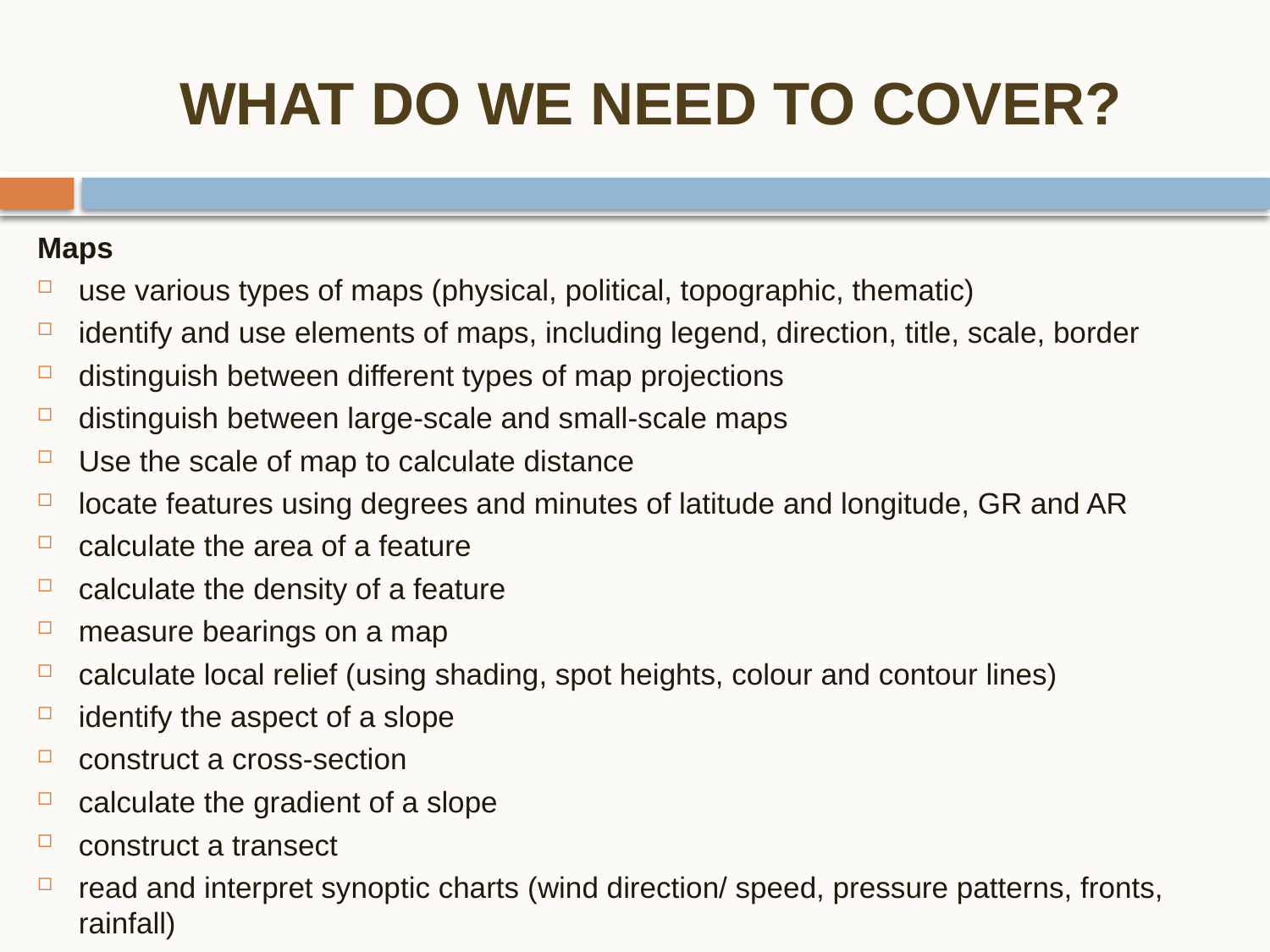

# WHAT DO WE NEED TO COVER?
Maps
use various types of maps (physical, political, topographic, thematic)
identify and use elements of maps, including legend, direction, title, scale, border
distinguish between different types of map projections
distinguish between large-scale and small-scale maps
Use the scale of map to calculate distance
locate features using degrees and minutes of latitude and longitude, GR and AR
calculate the area of a feature
calculate the density of a feature
measure bearings on a map
calculate local relief (using shading, spot heights, colour and contour lines)
identify the aspect of a slope
construct a cross-section
calculate the gradient of a slope
construct a transect
read and interpret synoptic charts (wind direction/ speed, pressure patterns, fronts, rainfall)